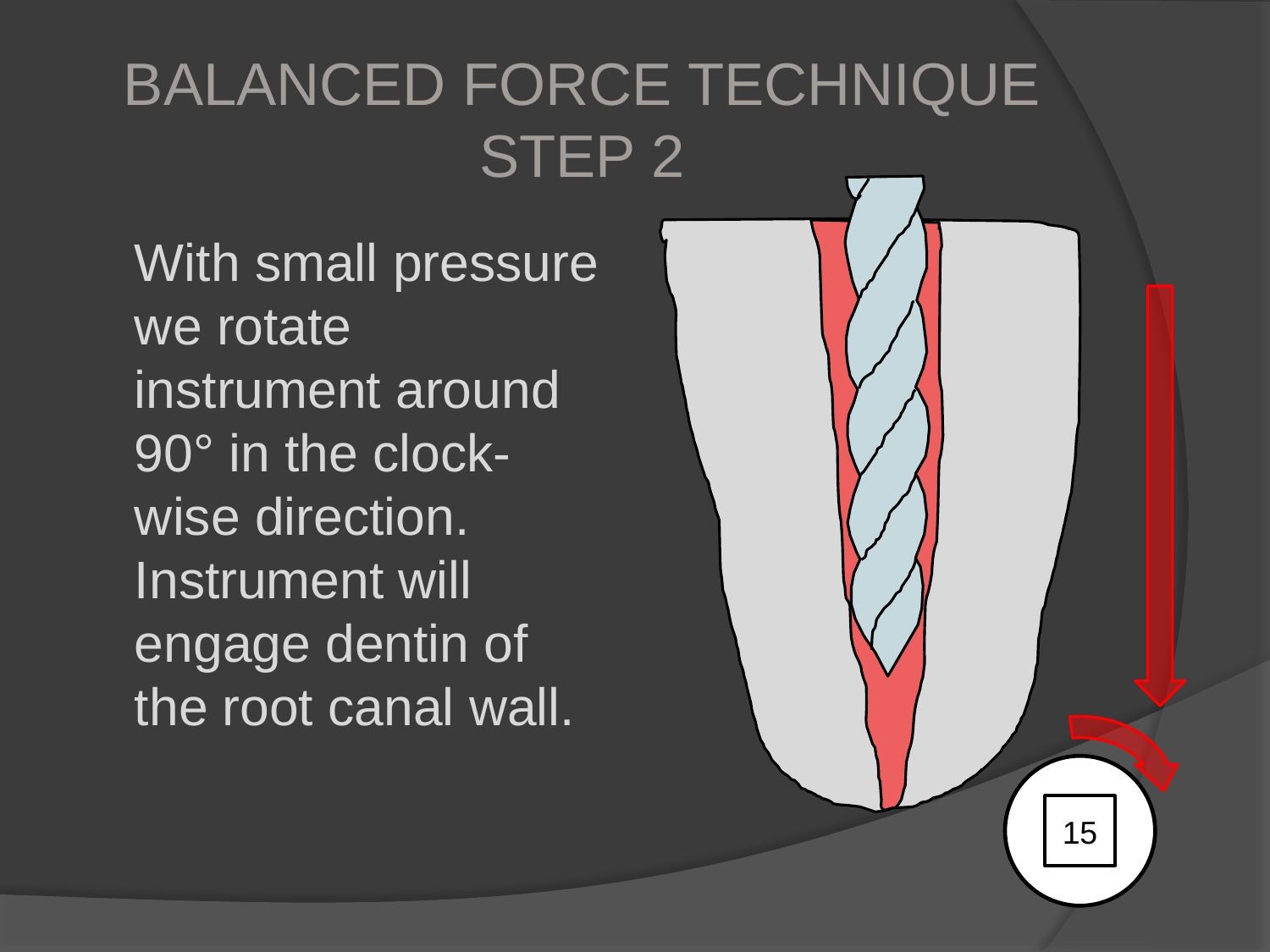

# BALANCED FORCE TECHNIQUE STEP 2

	With small pressure we rotate instrument around 90° in the clock-wise direction. Instrument will engage dentin of the root canal wall.

15